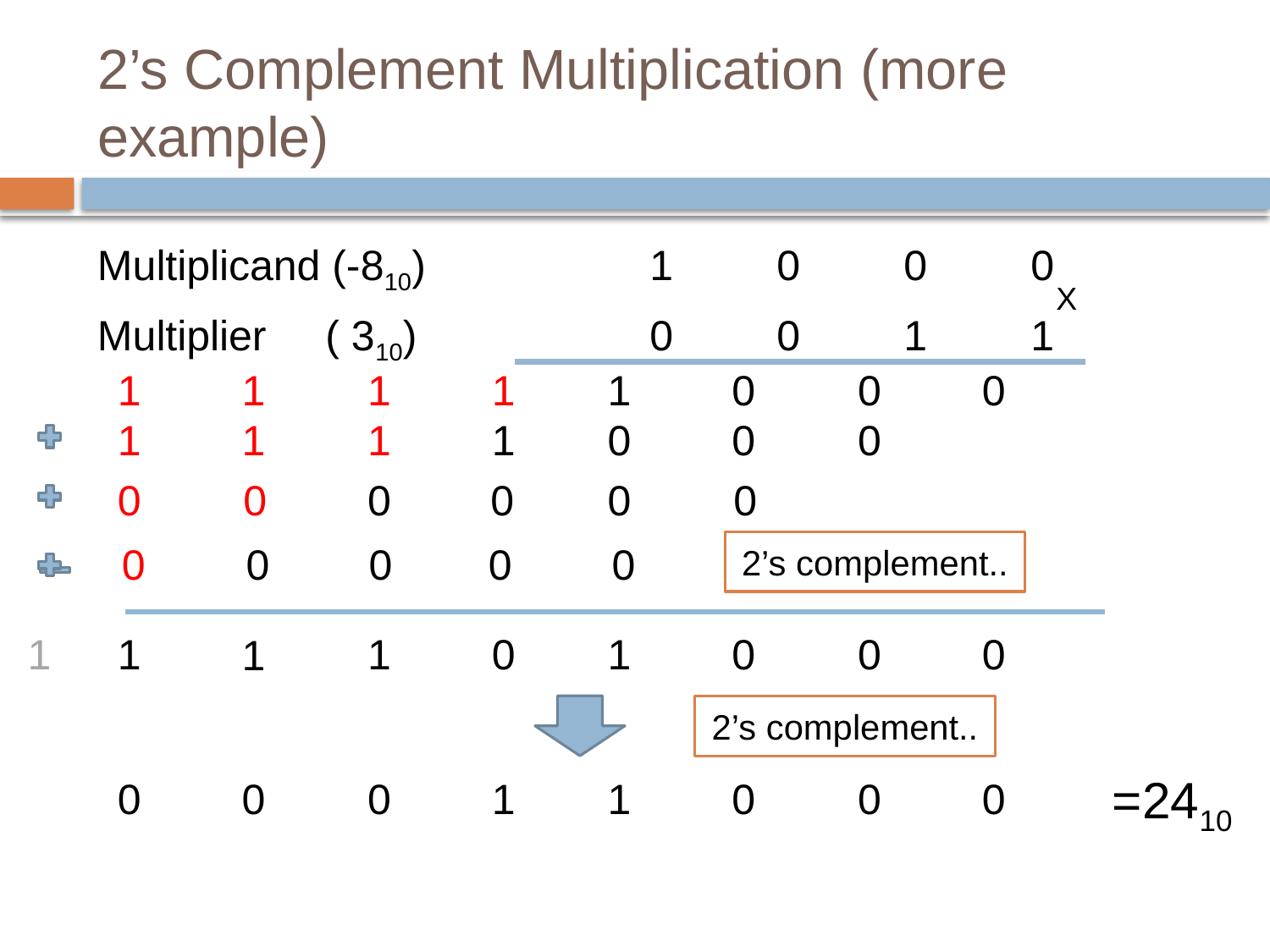

# 2’s Complement Multiplication (more example)
Multiplicand (-810)		1	0	0	0
Multiplier     ( 310)		0	0	1	1
X
1
1
1
1
1
0
0
0
1
1
1
1
0
0
0

0
0
0
0
0
0

0
0
0
2’s complement..
0
0
0
0
0
0
0

1
1
1
0
1
0
0
0
1

2’s complement..
=2410
0
0
1
1
0
0
0
0